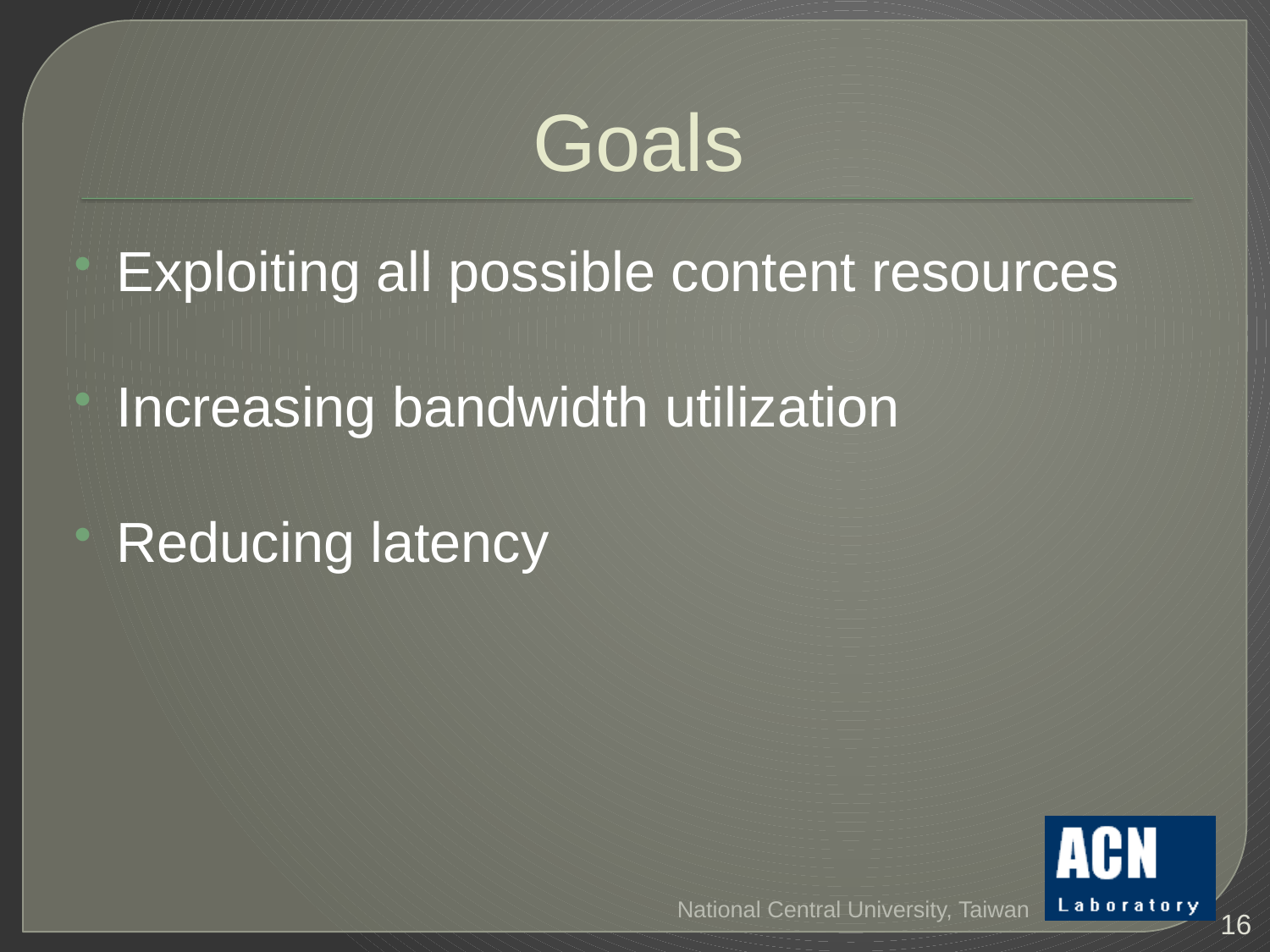

# Goals
Exploiting all possible content resources

Increasing bandwidth utilization

Reducing latency
National Central University, Taiwan
16